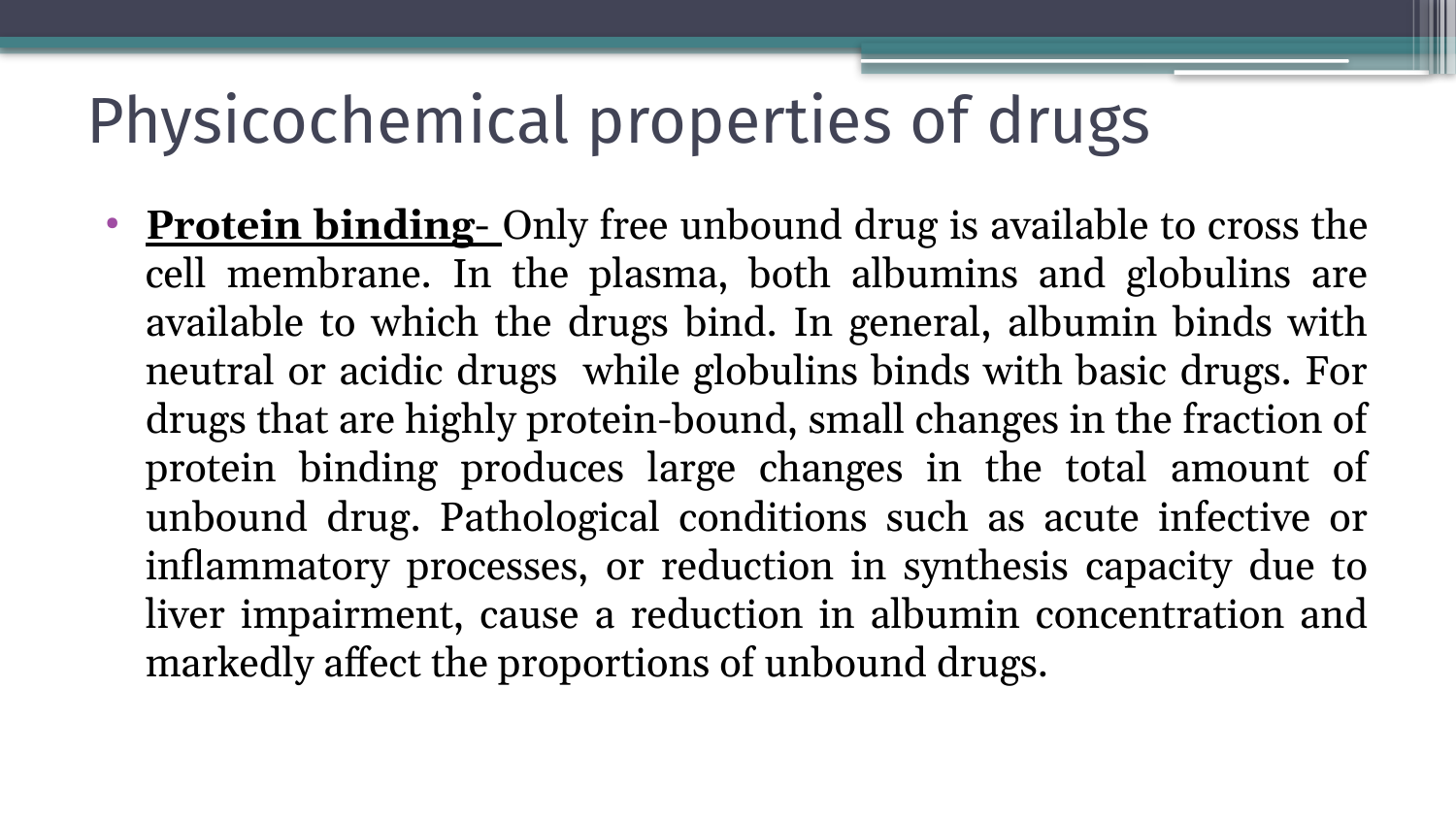

# Physicochemical properties of drugs
Protein binding- Only free unbound drug is available to cross the cell membrane. In the plasma, both albumins and globulins are available to which the drugs bind. In general, albumin binds with neutral or acidic drugs  while globulins binds with basic drugs. For drugs that are highly protein-bound, small changes in the fraction of protein binding produces large changes in the total amount of unbound drug. Pathological conditions such as acute infective or inflammatory processes, or reduction in synthesis capacity due to liver impairment, cause a reduction in albumin concentration and markedly affect the proportions of unbound drugs.